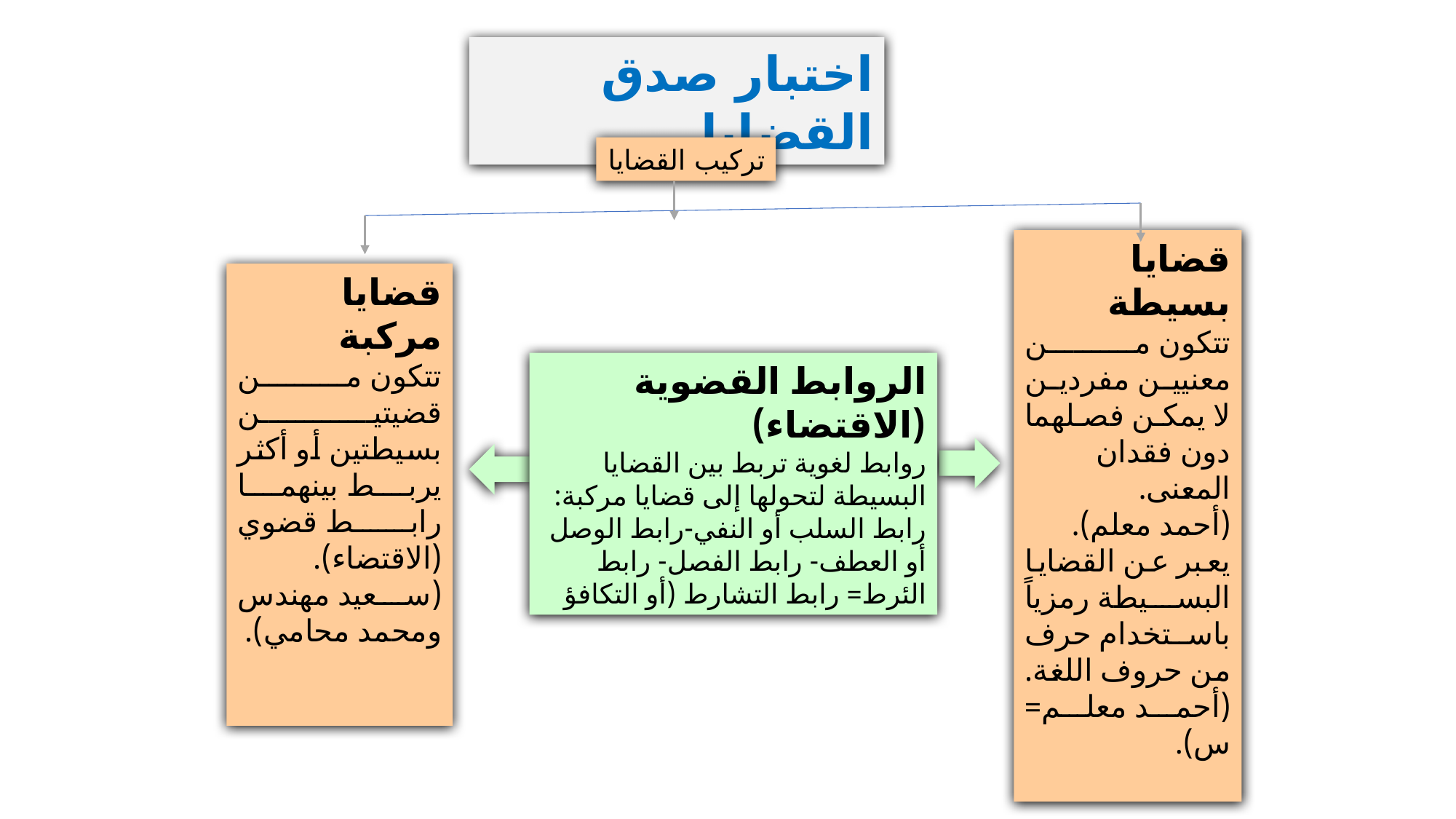

اختبار صدق القضايا
تركيب القضايا
قضايا بسيطة
تتكون من معنيين مفردين لا يمكن فصلهما دون فقدان المعنى.
(أحمد معلم).
يعبر عن القضايا البسيطة رمزياً باستخدام حرف من حروف اللغة.(أحمد معلم= س).

قضايا مركبة
تتكون من قضيتين بسيطتين أو أكثر يربط بينهما رابط قضوي (الاقتضاء).
(سعيد مهندس ومحمد محامي).

الروابط القضوية (الاقتضاء)
روابط لغوية تربط بين القضايا البسيطة لتحولها إلى قضايا مركبة:
رابط السلب أو النفي-رابط الوصل أو العطف- رابط الفصل- رابط الئرط= رابط التشارط (أو التكافؤ